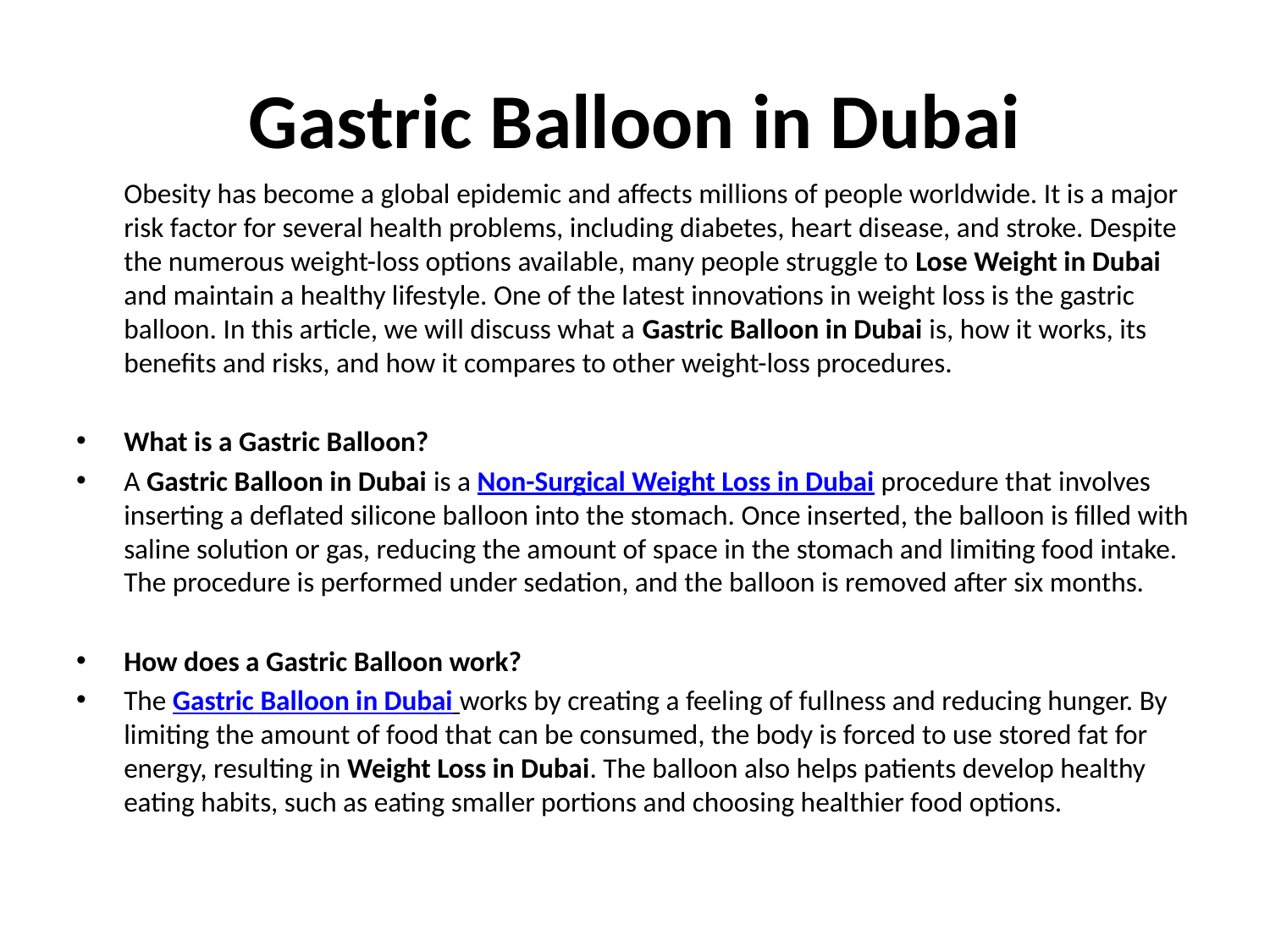

# Gastric Balloon in Dubai
	Obesity has become a global epidemic and affects millions of people worldwide. It is a major risk factor for several health problems, including diabetes, heart disease, and stroke. Despite the numerous weight-loss options available, many people struggle to Lose Weight in Dubai and maintain a healthy lifestyle. One of the latest innovations in weight loss is the gastric balloon. In this article, we will discuss what a Gastric Balloon in Dubai is, how it works, its benefits and risks, and how it compares to other weight-loss procedures.

What is a Gastric Balloon?
A Gastric Balloon in Dubai is a Non-Surgical Weight Loss in Dubai procedure that involves inserting a deflated silicone balloon into the stomach. Once inserted, the balloon is filled with saline solution or gas, reducing the amount of space in the stomach and limiting food intake. The procedure is performed under sedation, and the balloon is removed after six months.

How does a Gastric Balloon work?
The Gastric Balloon in Dubai works by creating a feeling of fullness and reducing hunger. By limiting the amount of food that can be consumed, the body is forced to use stored fat for energy, resulting in Weight Loss in Dubai. The balloon also helps patients develop healthy eating habits, such as eating smaller portions and choosing healthier food options.